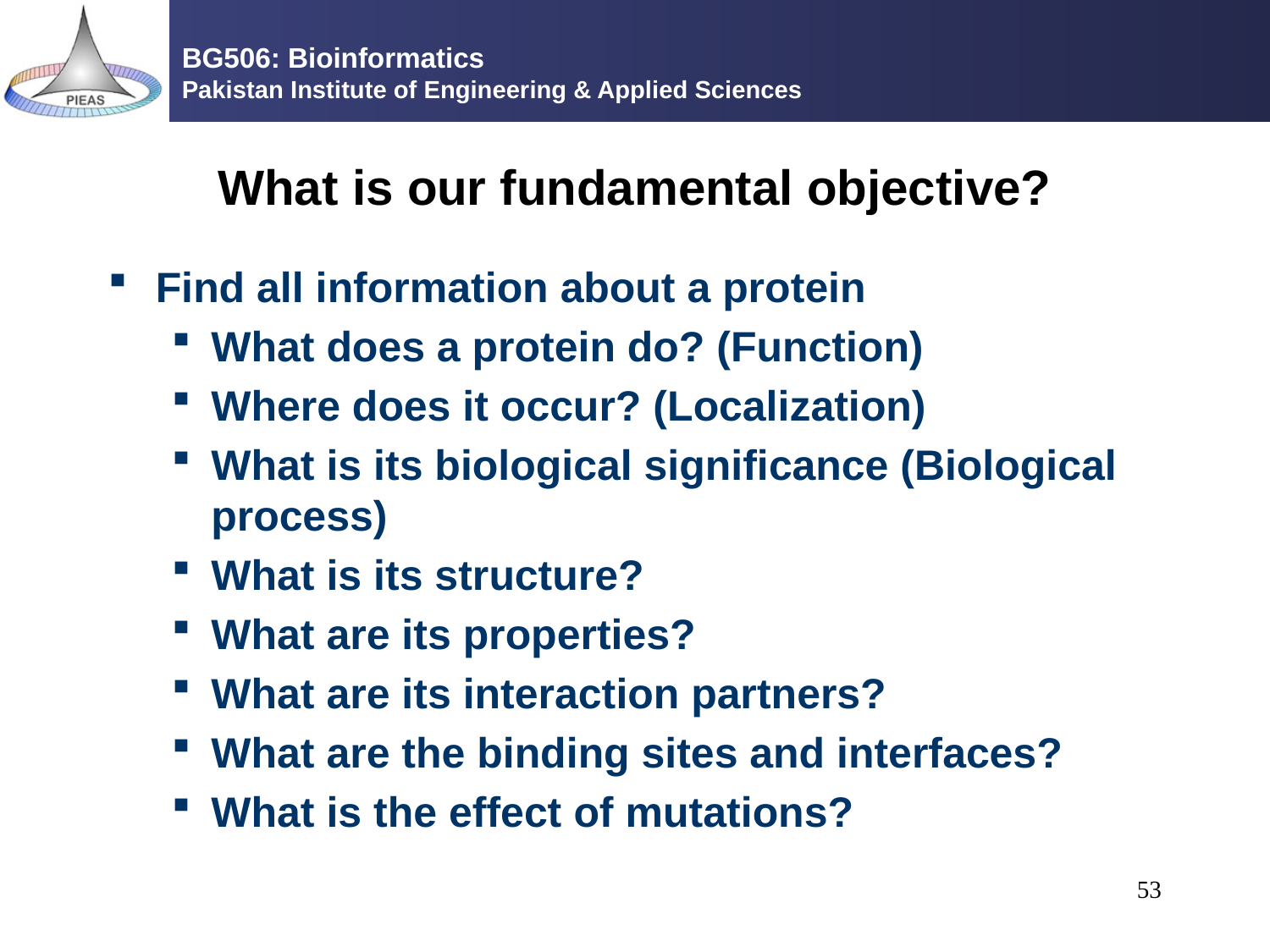

# What is our fundamental objective?
Find all information about a protein
What does a protein do? (Function)
Where does it occur? (Localization)
What is its biological significance (Biological process)
What is its structure?
What are its properties?
What are its interaction partners?
What are the binding sites and interfaces?
What is the effect of mutations?
53